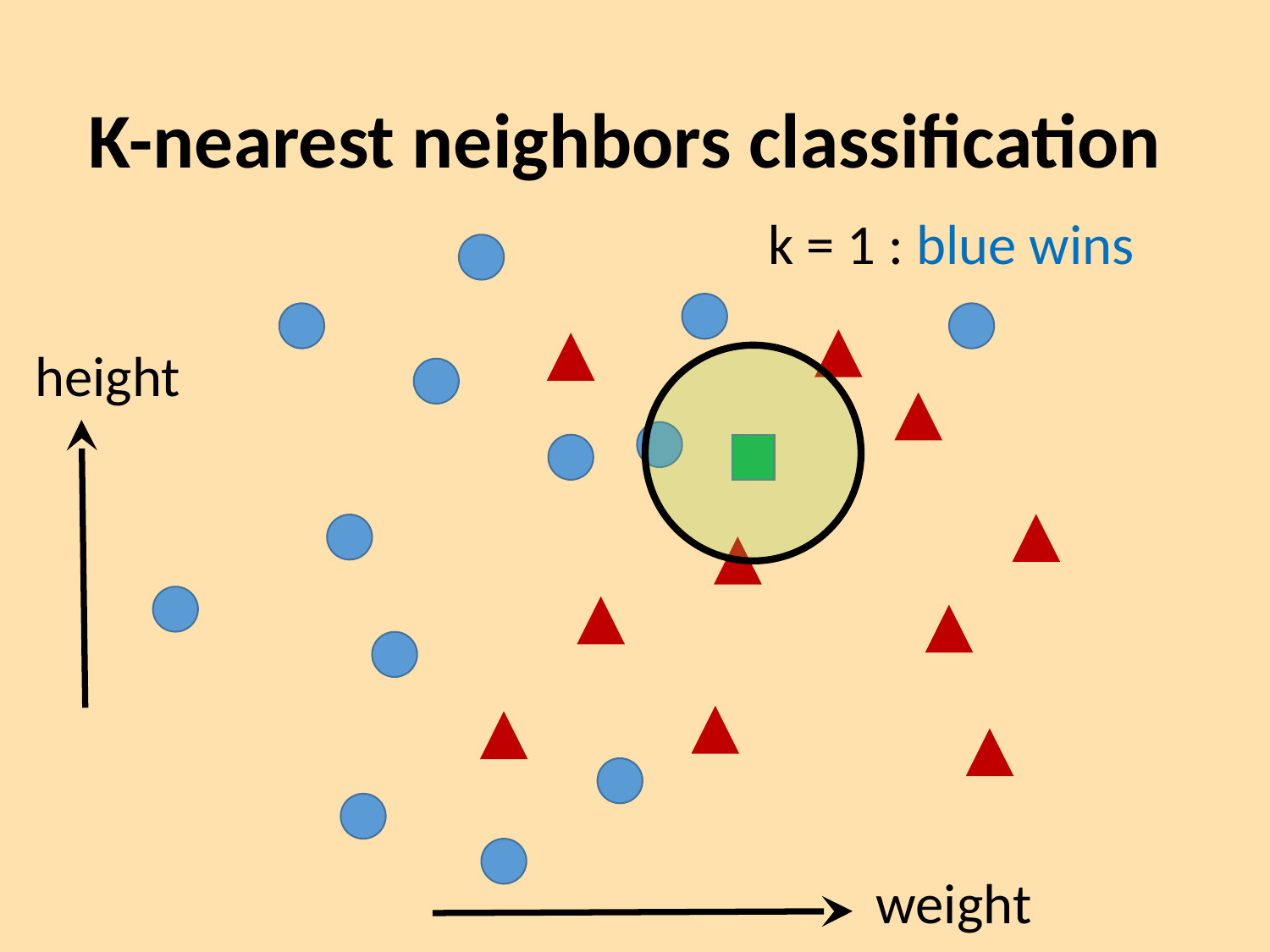

# K-nearest neighbors classification
k = 1 : blue wins

height
weight